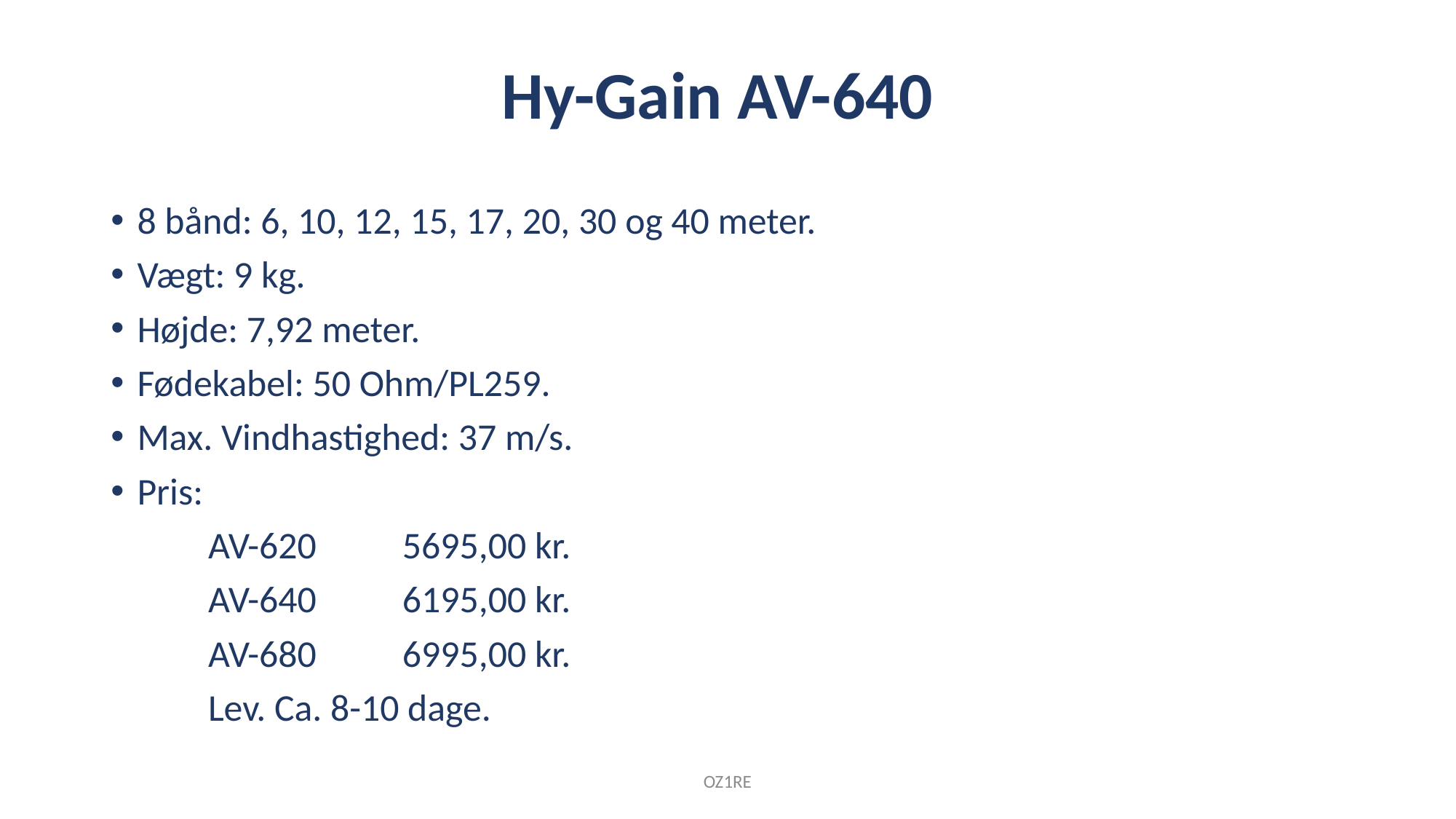

Hy-Gain AV-640
8 bånd: 6, 10, 12, 15, 17, 20, 30 og 40 meter.
Vægt: 9 kg.
Højde: 7,92 meter.
Fødekabel: 50 Ohm/PL259.
Max. Vindhastighed: 37 m/s.
Pris:
		AV-620	5695,00 kr.
		AV-640	6195,00 kr.
		AV-680	6995,00 kr.
		Lev. Ca. 8-10 dage.

OZ1RE